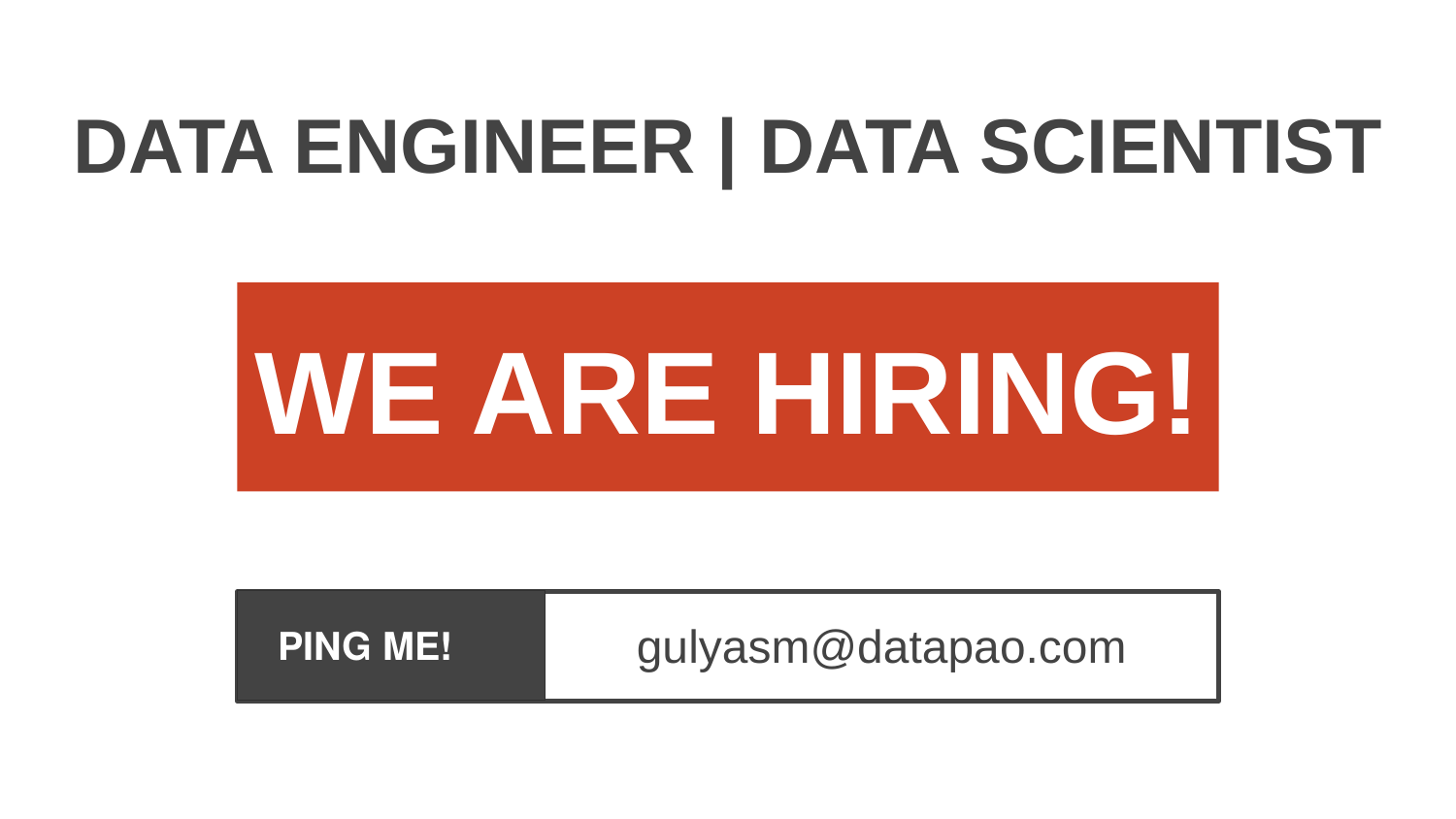

# DATA ENGINEER | DATA SCIENTIST
WE ARE HIRING!

gulyasm@datapao.com
  PING ME!